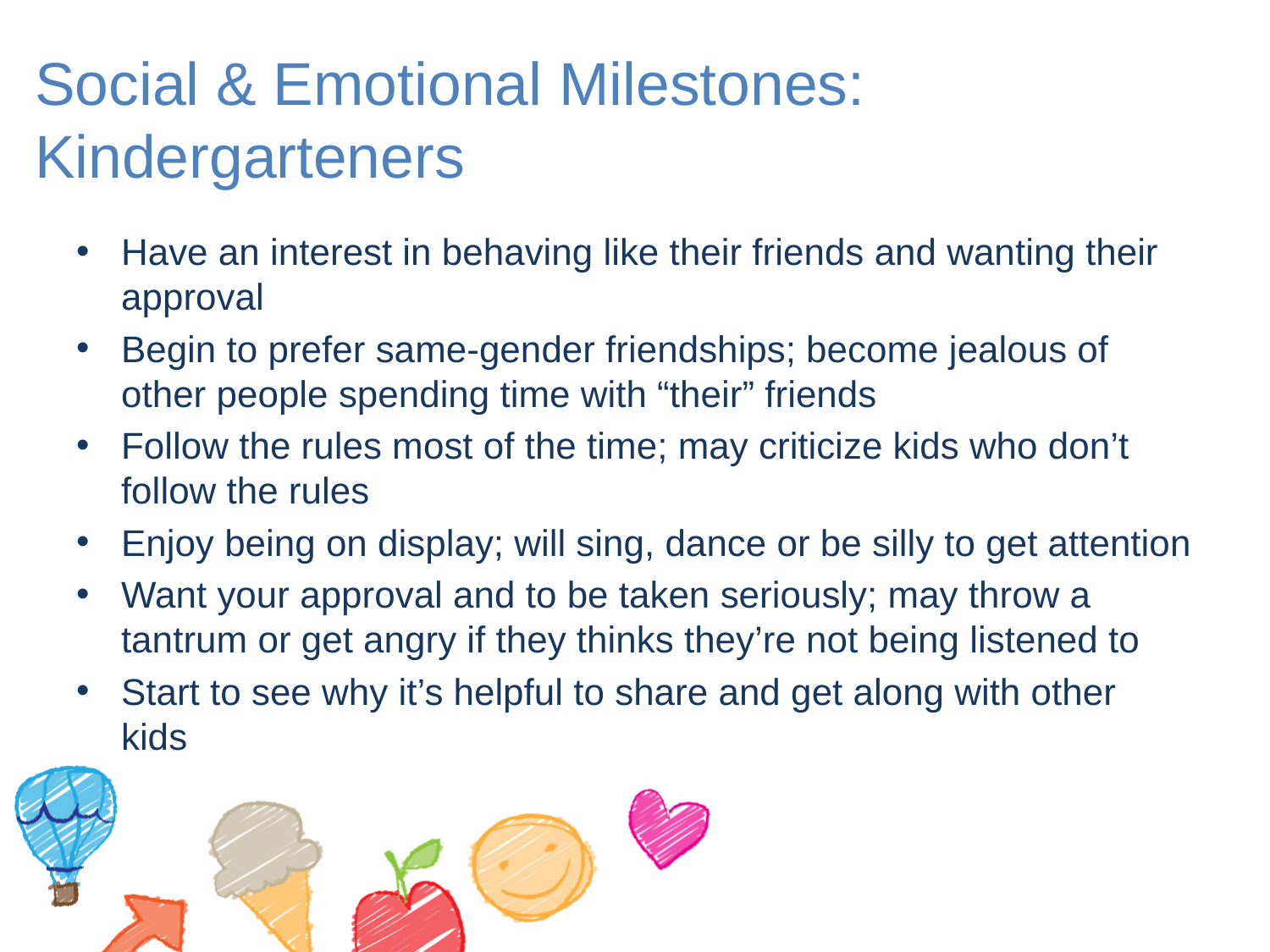

# Social & Emotional Milestones: Kindergarteners
Have an interest in behaving like their friends and wanting their approval
Begin to prefer same-gender friendships; become jealous of other people spending time with “their” friends
Follow the rules most of the time; may criticize kids who don’t follow the rules
Enjoy being on display; will sing, dance or be silly to get attention
Want your approval and to be taken seriously; may throw a tantrum or get angry if they thinks they’re not being listened to
Start to see why it’s helpful to share and get along with other kids